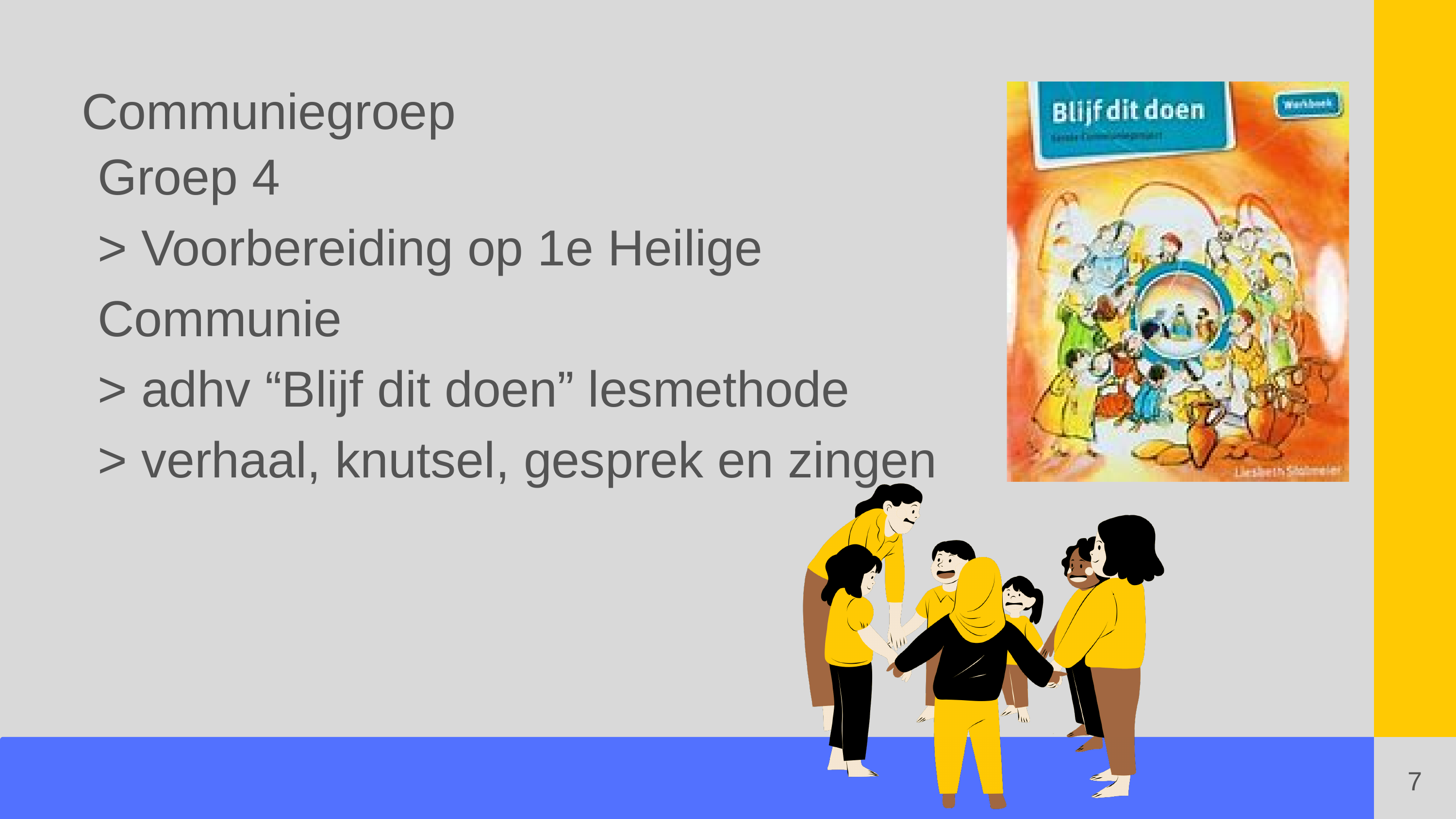

Communiegroep

Groep 4
> Voorbereiding op 1e Heilige Communie
> adhv “Blijf dit doen” lesmethode
> verhaal, knutsel, gesprek en zingen

7